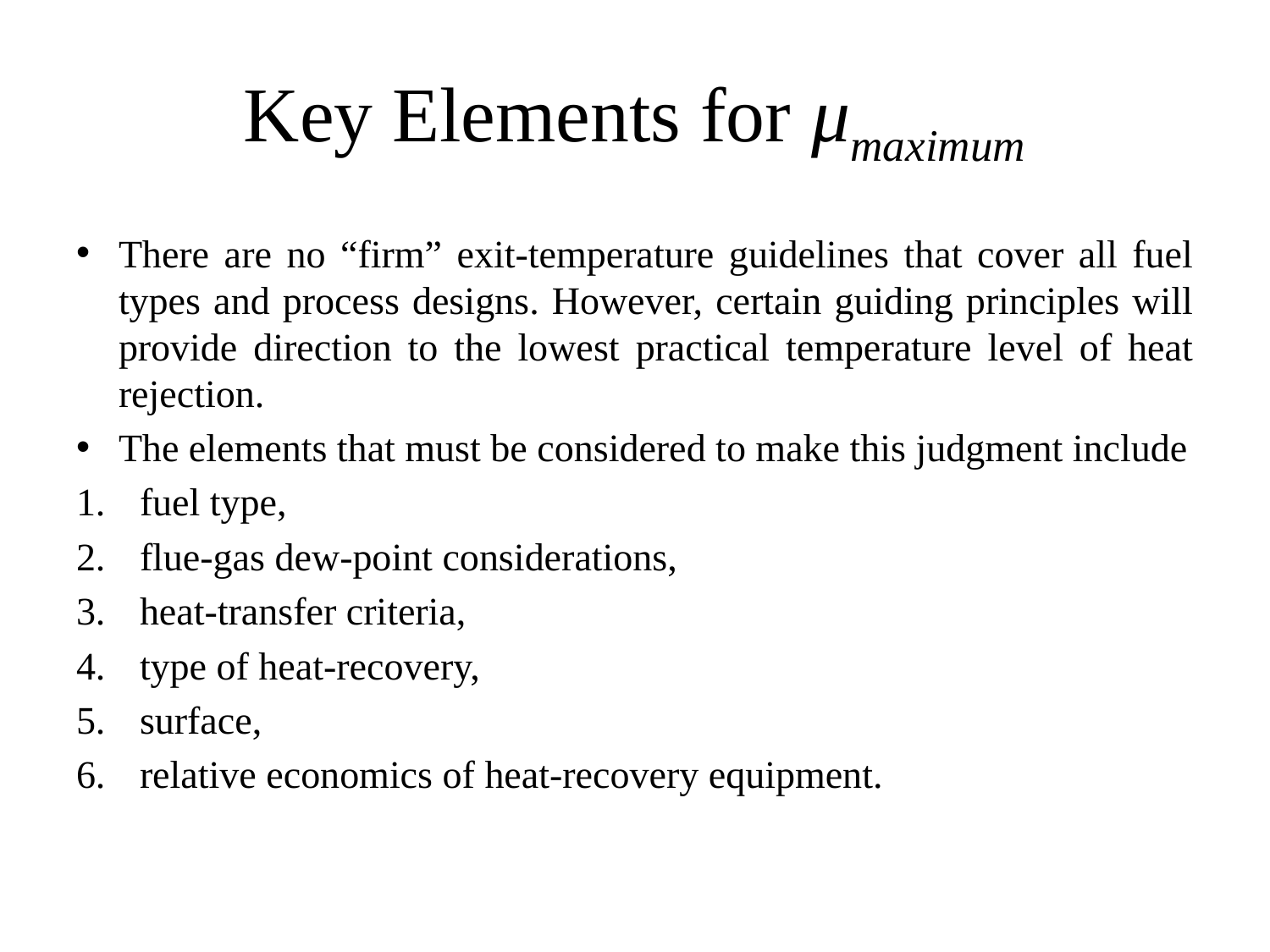

# Key Elements for μmaximum
There are no “firm” exit-temperature guidelines that cover all fuel types and process designs. However, certain guiding principles will provide direction to the lowest practical temperature level of heat rejection.
The elements that must be considered to make this judgment include
fuel type,
flue-gas dew-point considerations,
heat-transfer criteria,
type of heat-recovery,
surface,
relative economics of heat-recovery equipment.